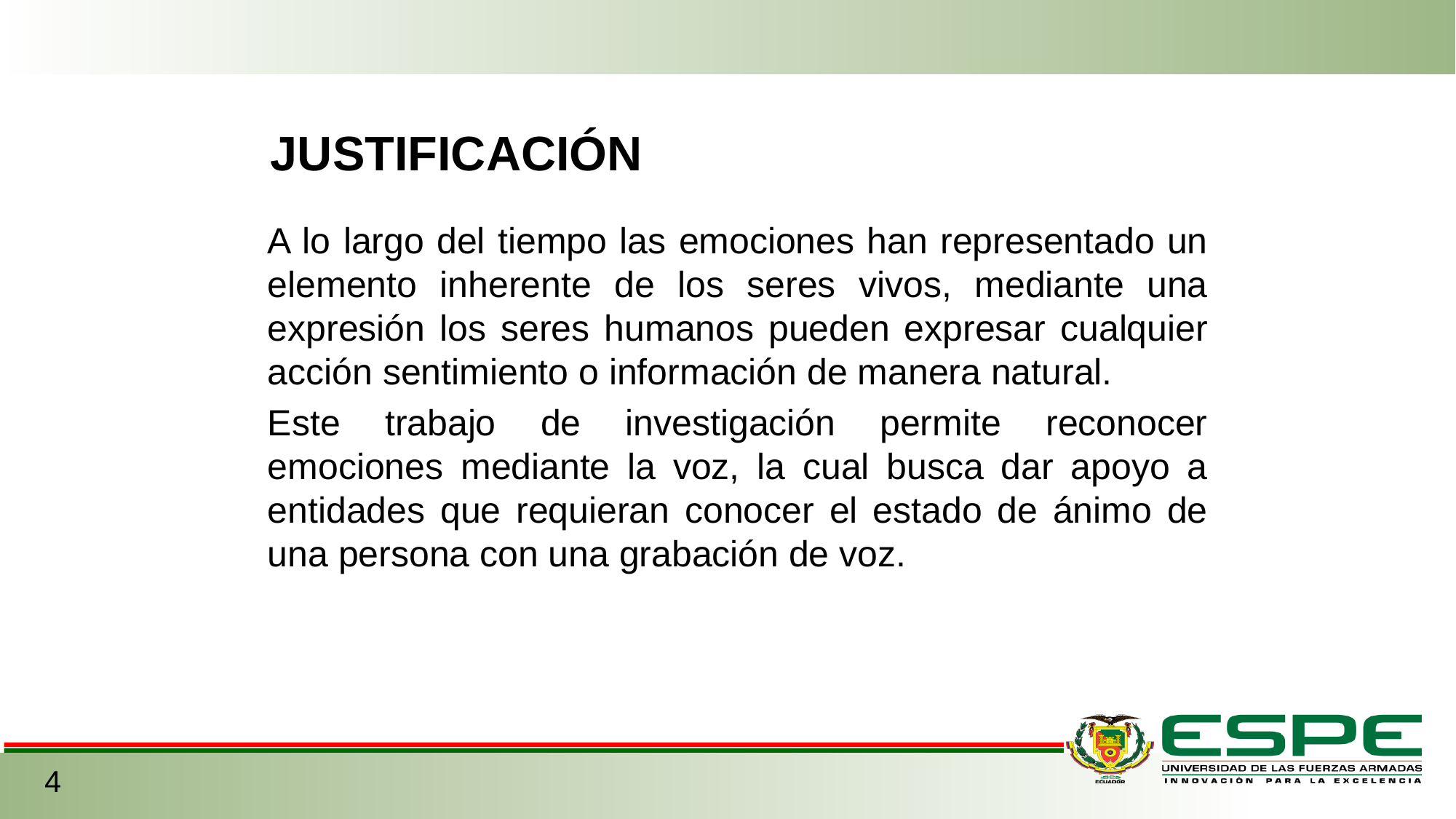

JUSTIFICACIÓN
A lo largo del tiempo las emociones han representado un elemento inherente de los seres vivos, mediante una expresión los seres humanos pueden expresar cualquier acción sentimiento o información de manera natural.
Este trabajo de investigación permite reconocer emociones mediante la voz, la cual busca dar apoyo a entidades que requieran conocer el estado de ánimo de una persona con una grabación de voz.
4